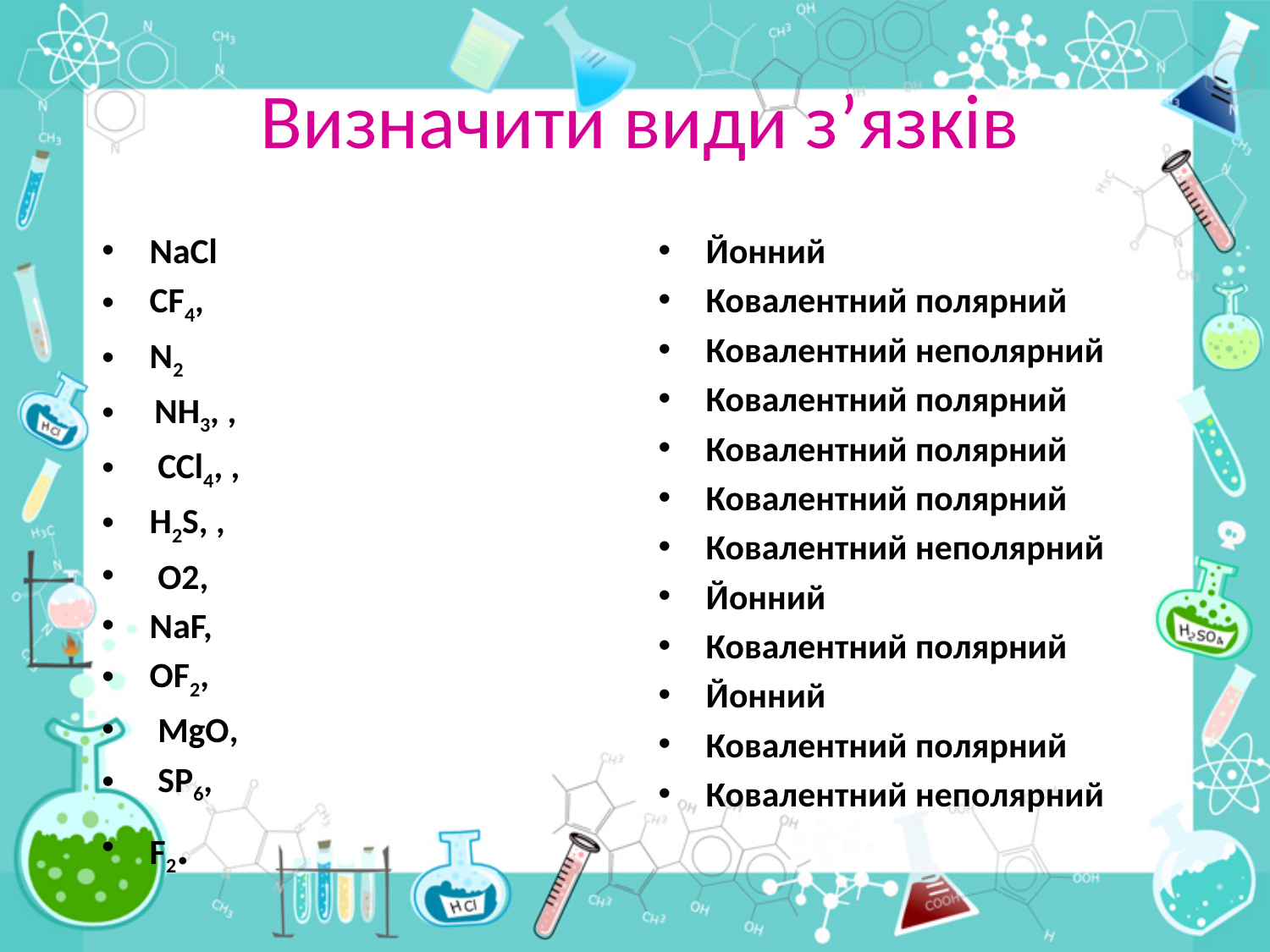

# Визначити види з’язків
NaСl
СF4,
N2
 NH3, ,
 ССl4, ,
Н2S, ,
 O2,
NаF,
ОF2,
 MgO,
 SР6,
F2.
Йонний
Ковалентний полярний
Ковалентний неполярний
Ковалентний полярний
Ковалентний полярний
Ковалентний полярний
Ковалентний неполярний
Йонний
Ковалентний полярний
Йонний
Ковалентний полярний
Ковалентний неполярний